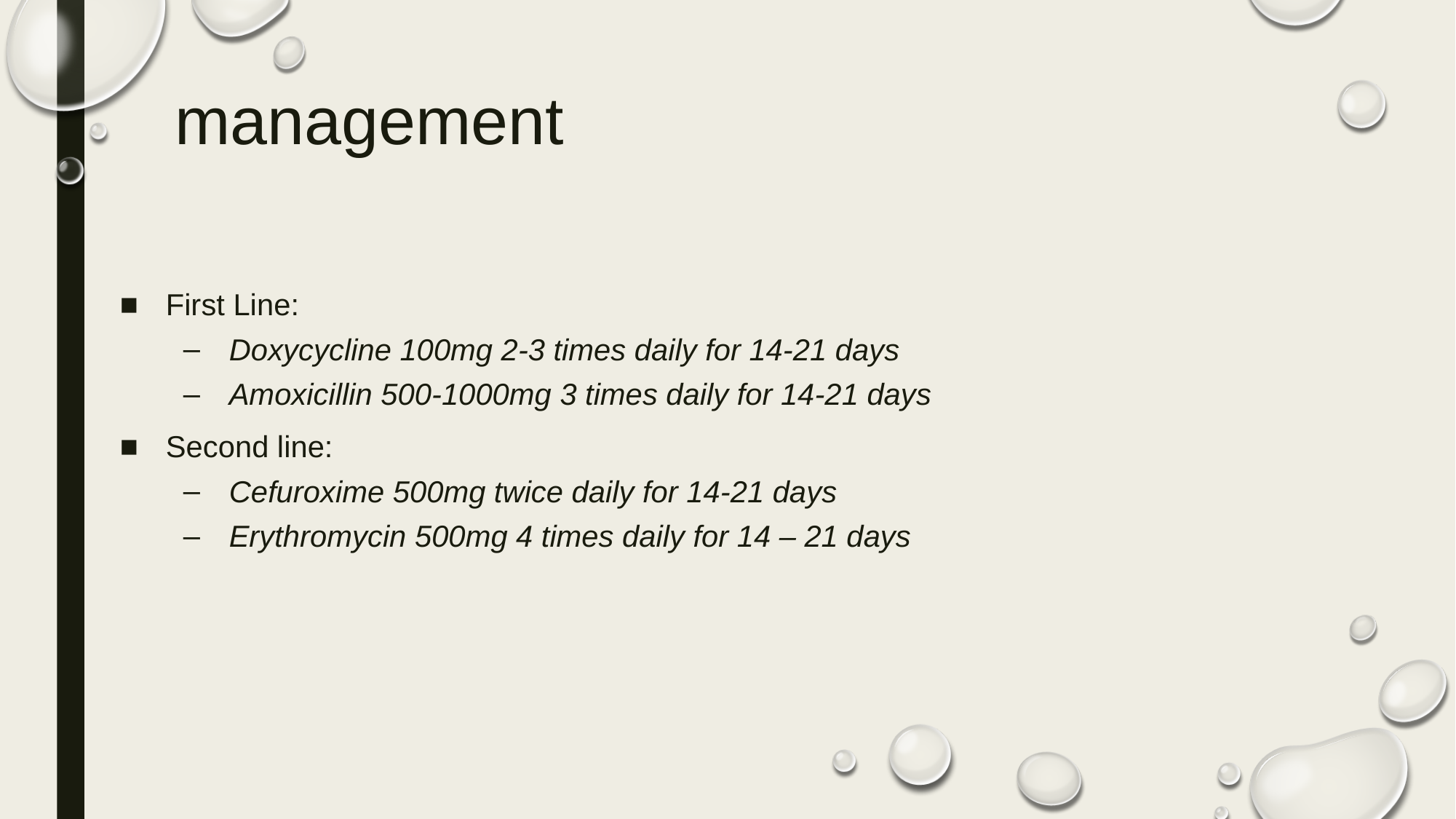

# management
First Line:
Doxycycline 100mg 2-3 times daily for 14-21 days
Amoxicillin 500-1000mg 3 times daily for 14-21 days
Second line:
Cefuroxime 500mg twice daily for 14-21 days
Erythromycin 500mg 4 times daily for 14 – 21 days